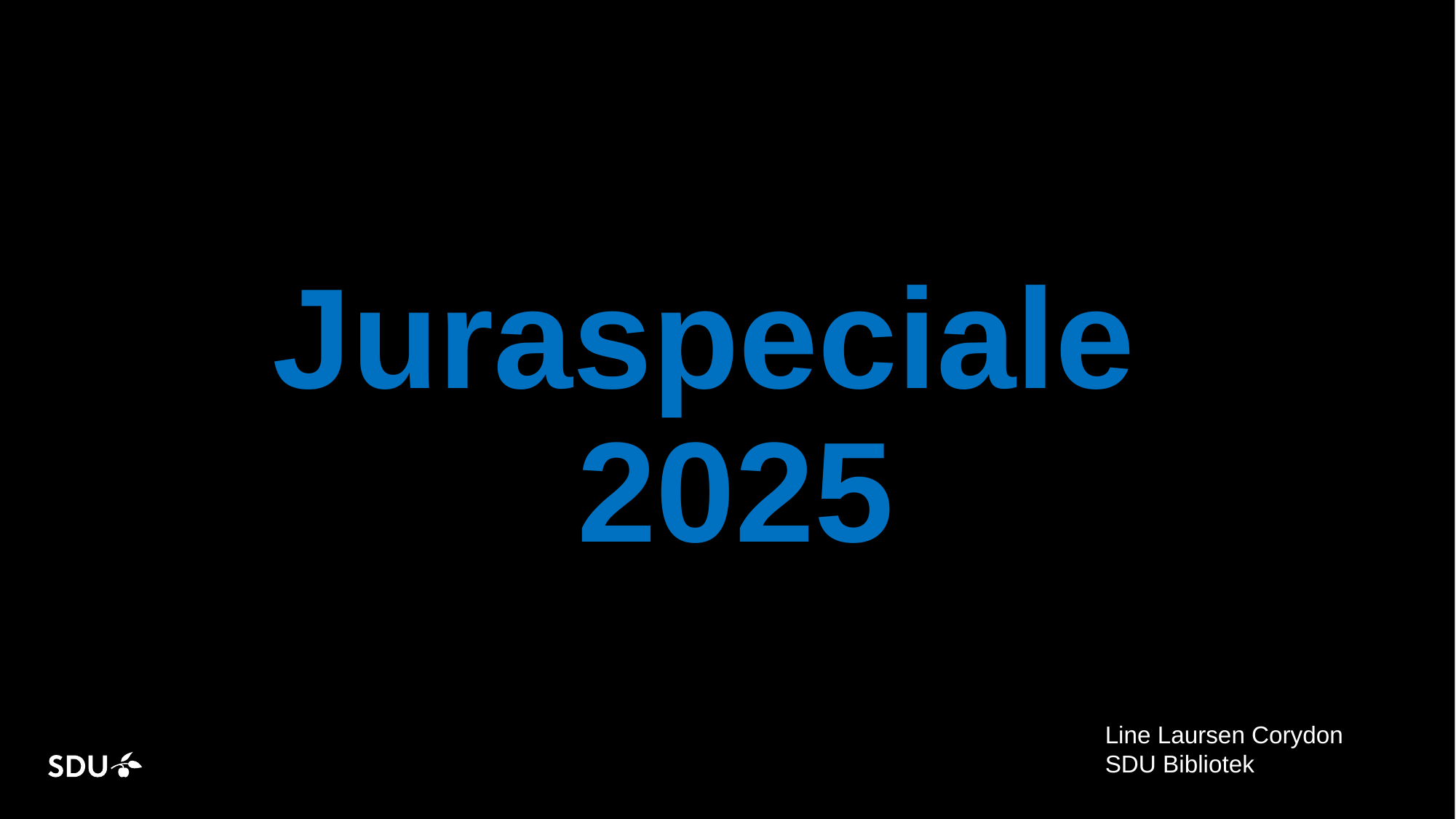

# Juraspeciale						 2025

Line Laursen Corydon
SDU Bibliotek
04-11-2025